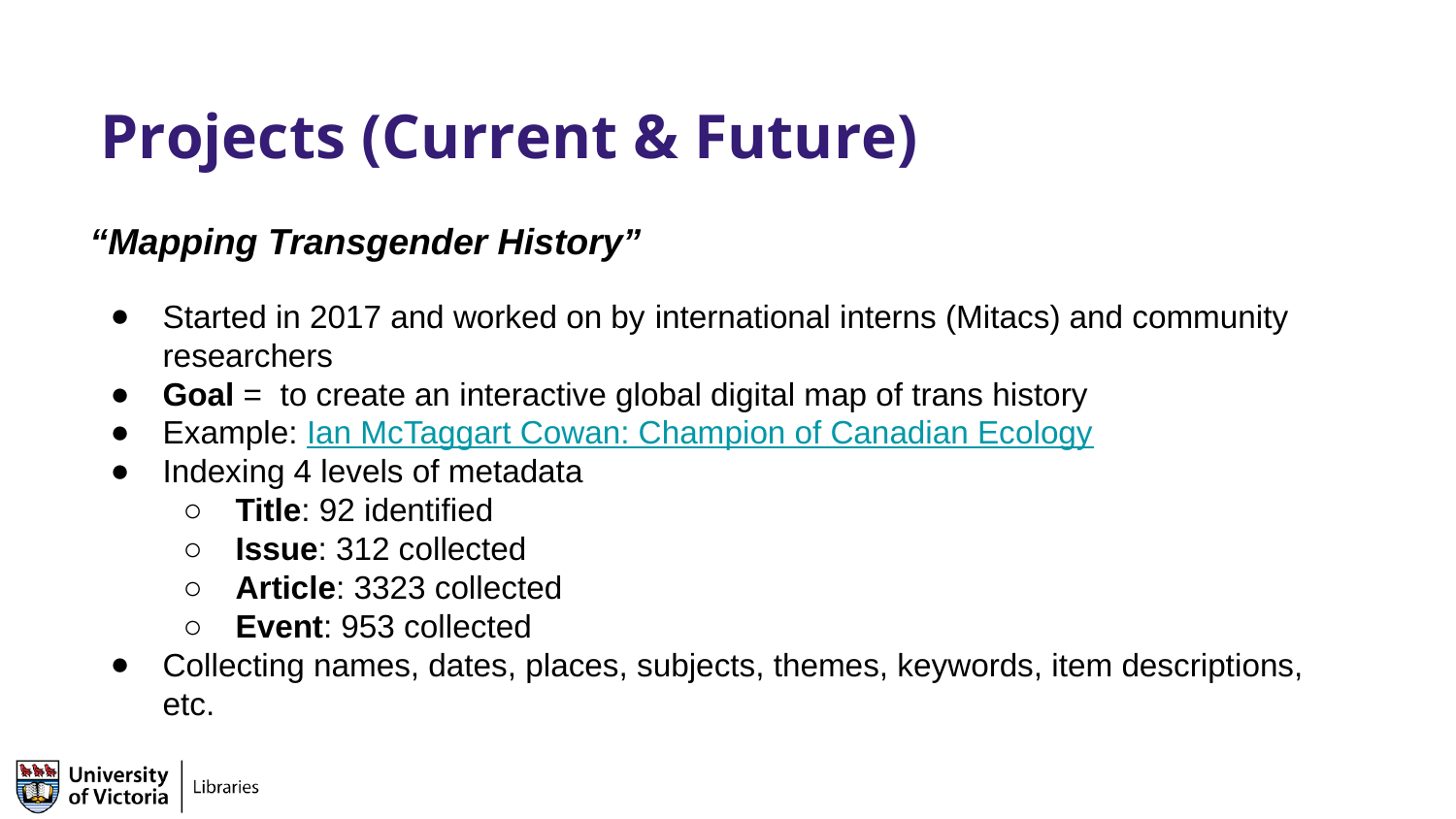

# Projects (Current & Future)
“Mapping Transgender History”

Started in 2017 and worked on by international interns (Mitacs) and community researchers
Goal =  to create an interactive global digital map of trans history
Example: Ian McTaggart Cowan: Champion of Canadian Ecology
Indexing 4 levels of metadata
Title: 92 identified
Issue: 312 collected
Article: 3323 collected
Event: 953 collected
Collecting names, dates, places, subjects, themes, keywords, item descriptions, etc.